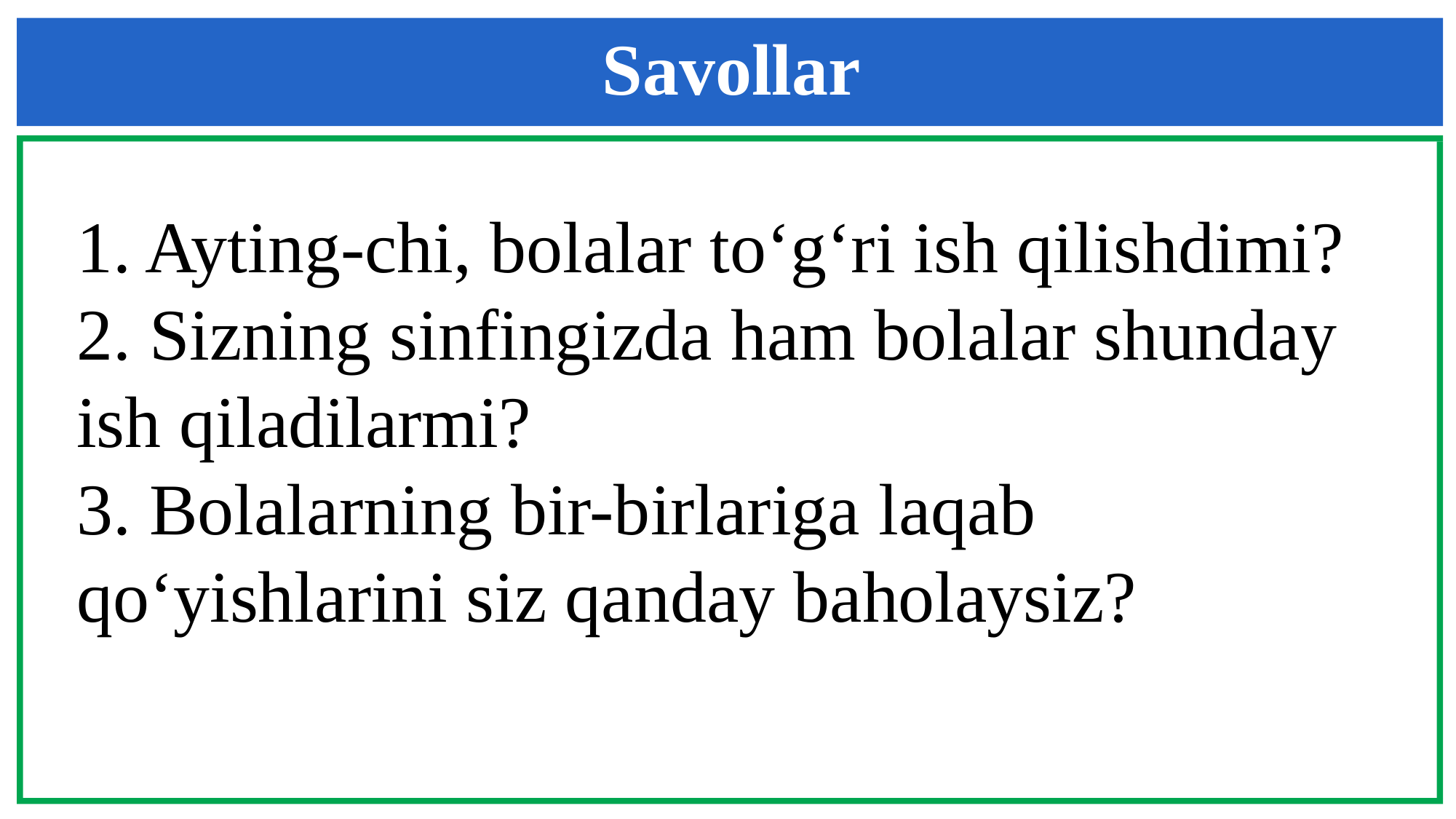

Savollar
1. Ayting-chi, bolalar to‘g‘ri ish qilishdimi?
2. Sizning sinfingizda ham bolalar shunday ish qiladilarmi?
3. Bolalarning bir-birlariga laqab qo‘yishlarini siz qanday baholaysiz?